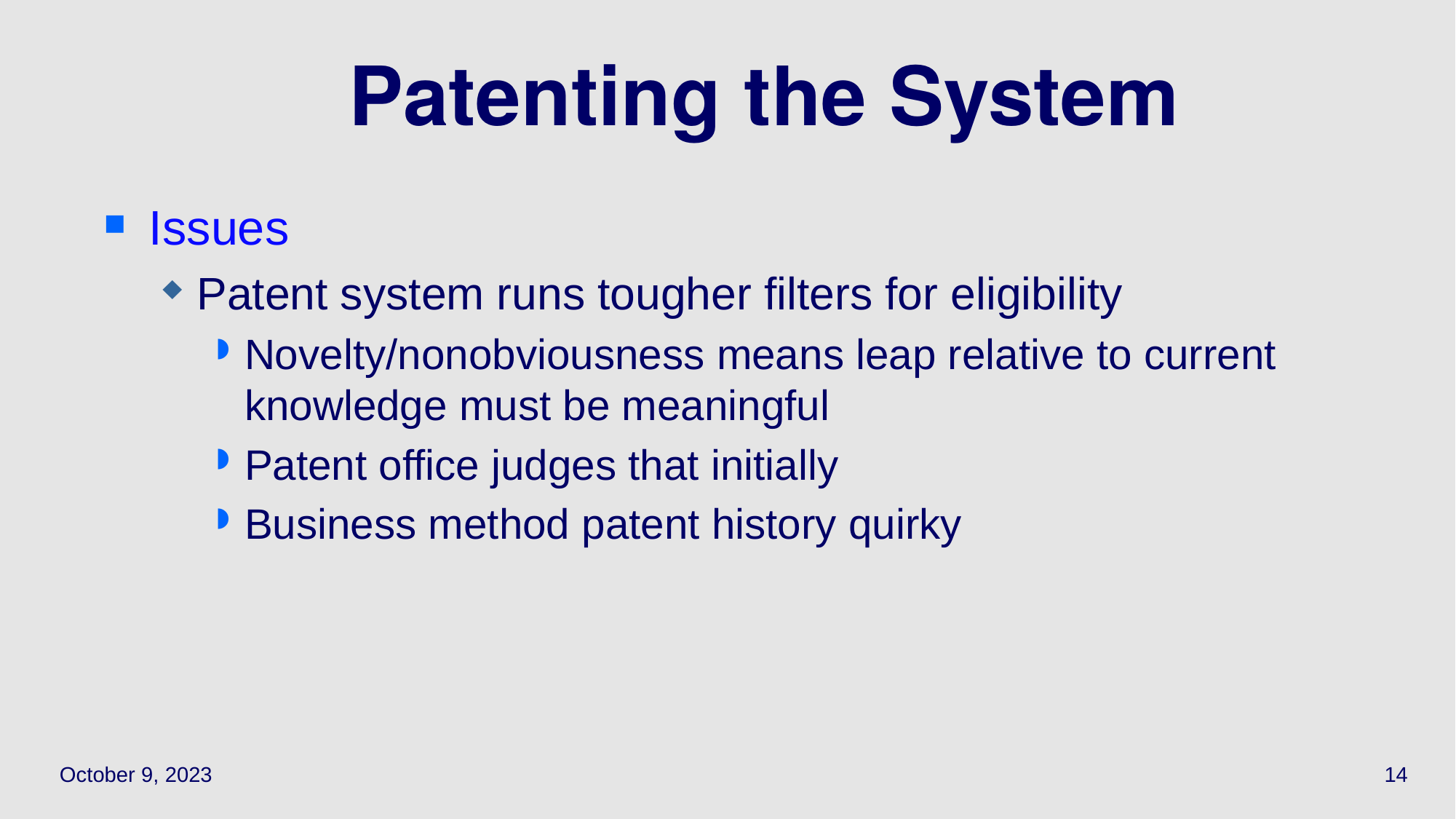

# Patenting the System
Issues
Patent system runs tougher filters for eligibility
Novelty/nonobviousness means leap relative to current knowledge must be meaningful
Patent office judges that initially
Business method patent history quirky
October 9, 2023
14